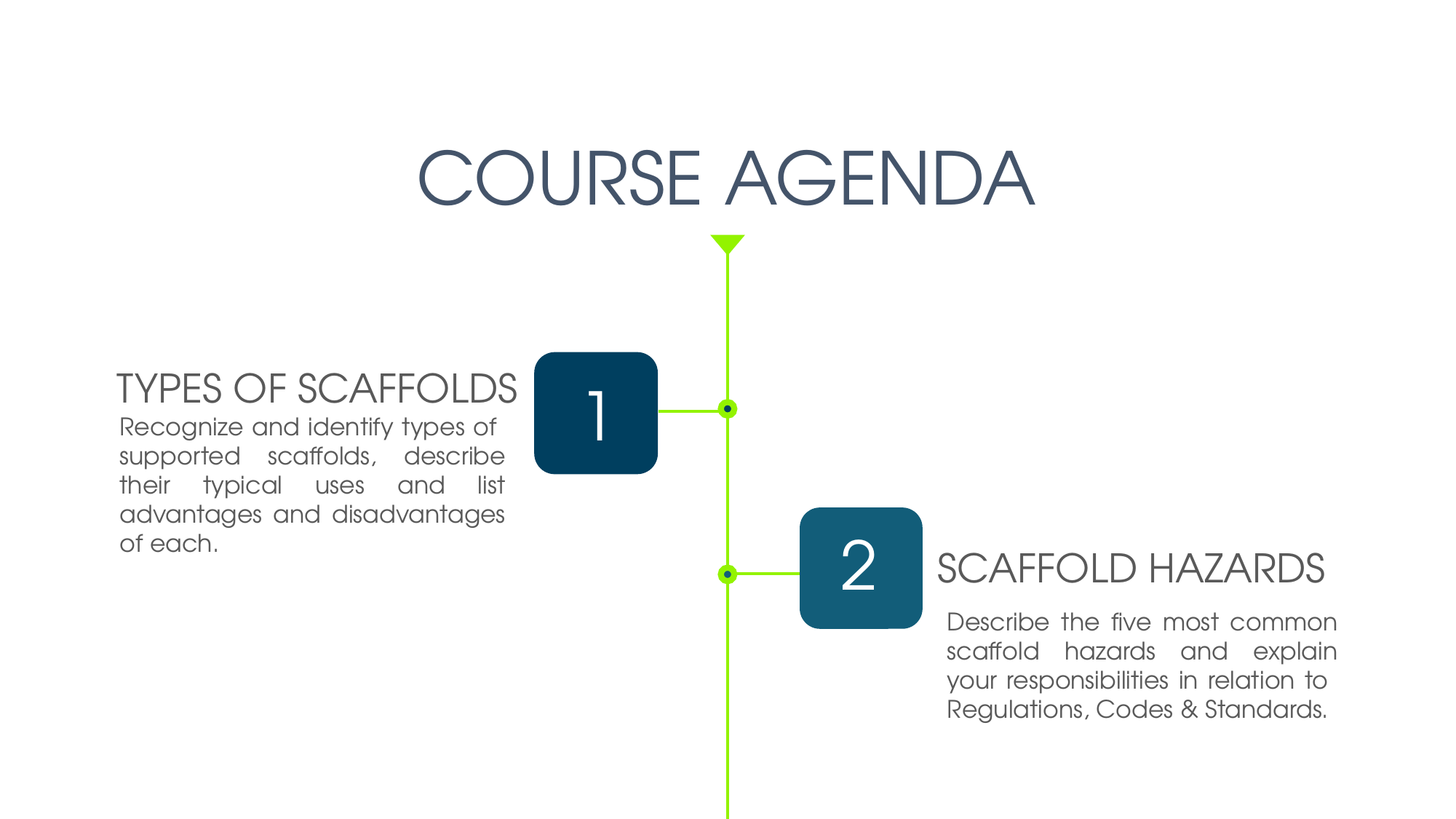

COURSE AGENDA

1
Types of Scaffolds

Recognize and identify types of  supported scaffolds, describe their typical uses and list advantages and disadvantages of each.

2
Scaffold Hazards

Describe the five most common scaffold hazards and explain your responsibilities in relation to  Regulations, Codes & Standards.